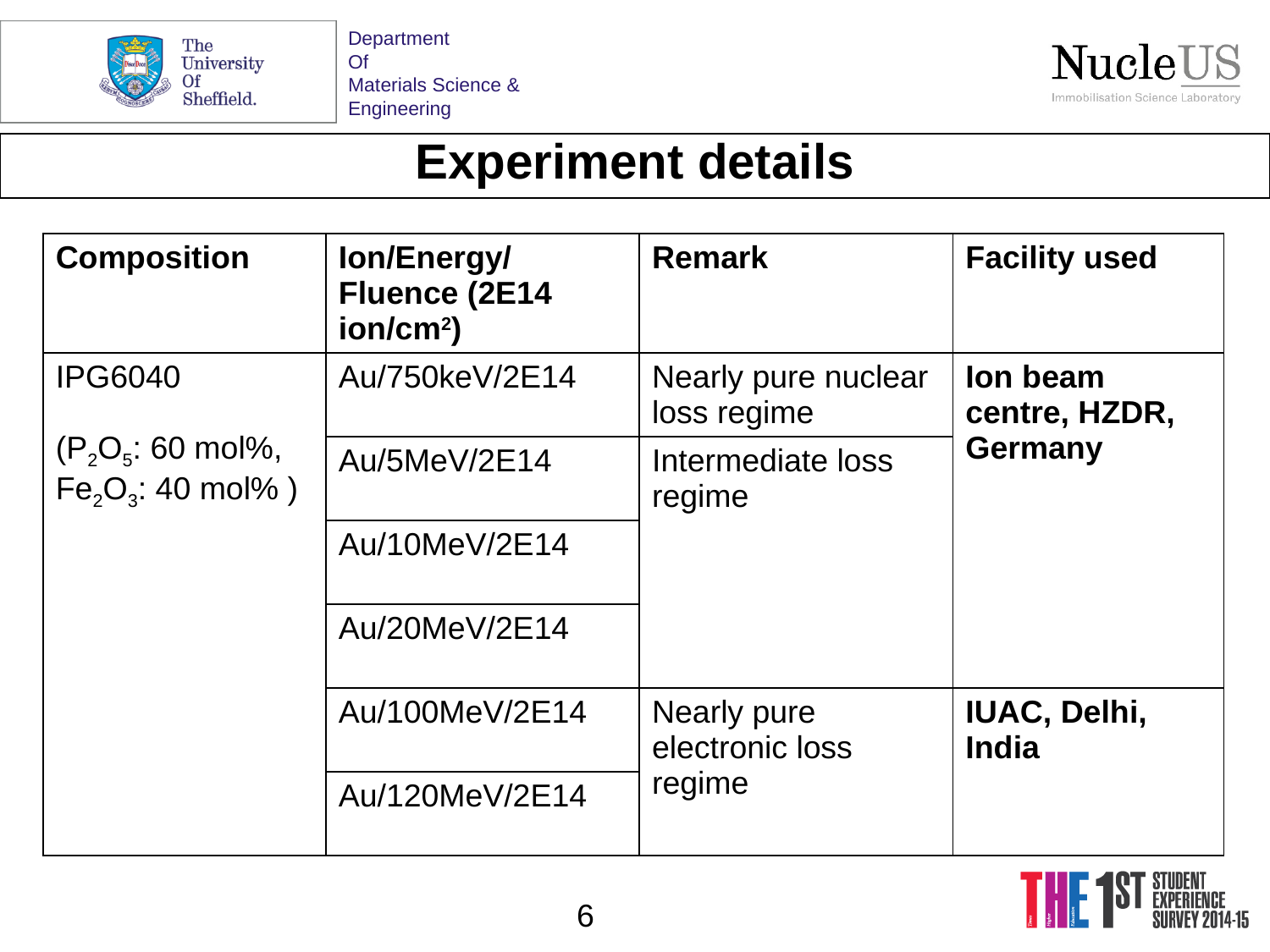

# Experiment details
| Composition | Ion/Energy/Fluence (2E14 ion/cm2) | Remark | Facility used |
| --- | --- | --- | --- |
| IPG6040 (P2O5: 60 mol%, Fe2O3: 40 mol% ) | Au/750keV/2E14 | Nearly pure nuclear loss regime | Ion beam centre, HZDR, Germany |
|  | Au/5MeV/2E14 | Intermediate loss regime |  |
|  | Au/10MeV/2E14 |  |  |
|  | Au/20MeV/2E14 |  |  |
|  | Au/100MeV/2E14 | Nearly pure electronic loss regime | IUAC, Delhi, India |
|  | Au/120MeV/2E14 |  |  |
6